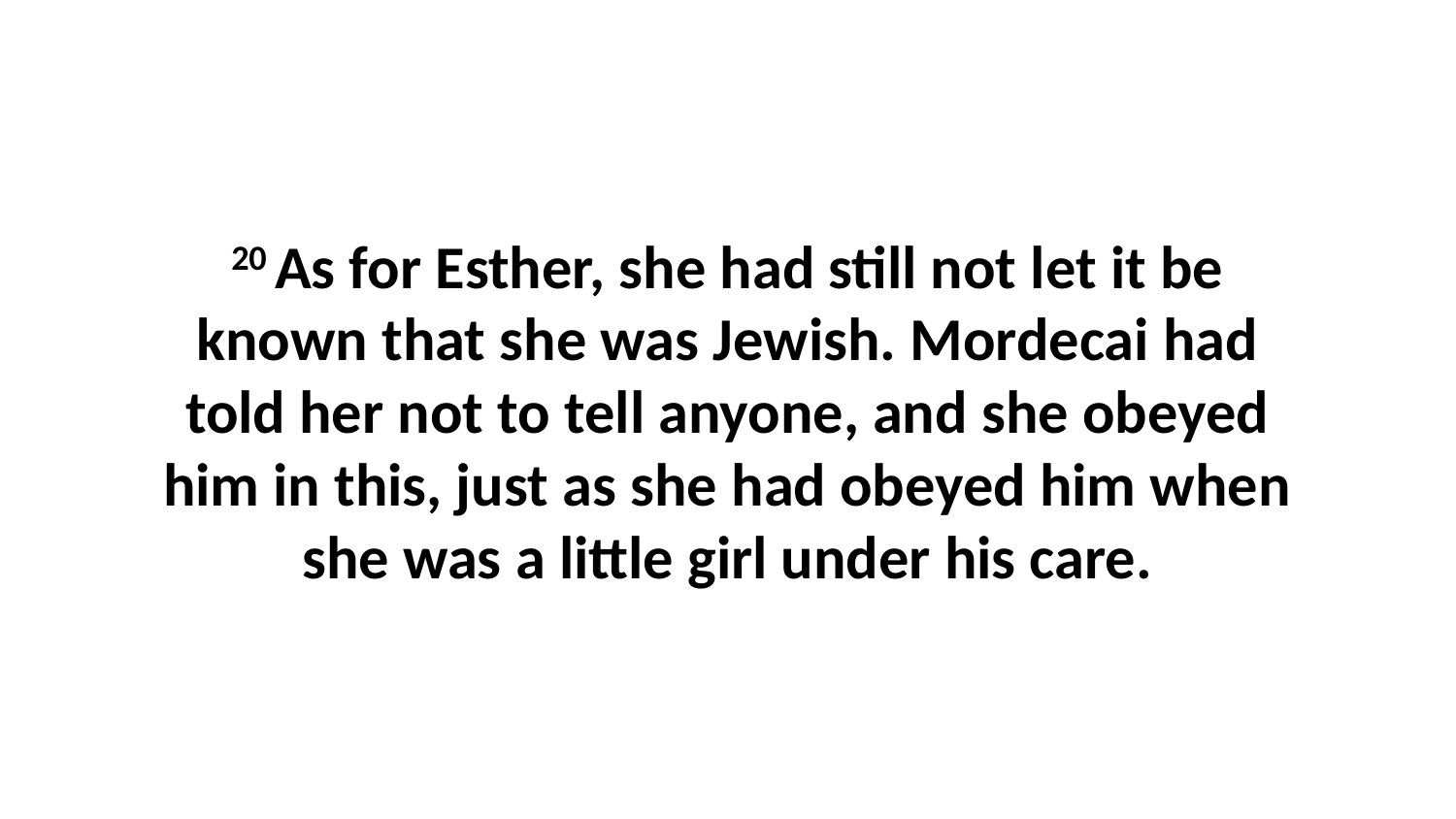

20 As for Esther, she had still not let it be known that she was Jewish. Mordecai had told her not to tell anyone, and she obeyed him in this, just as she had obeyed him when she was a little girl under his care.